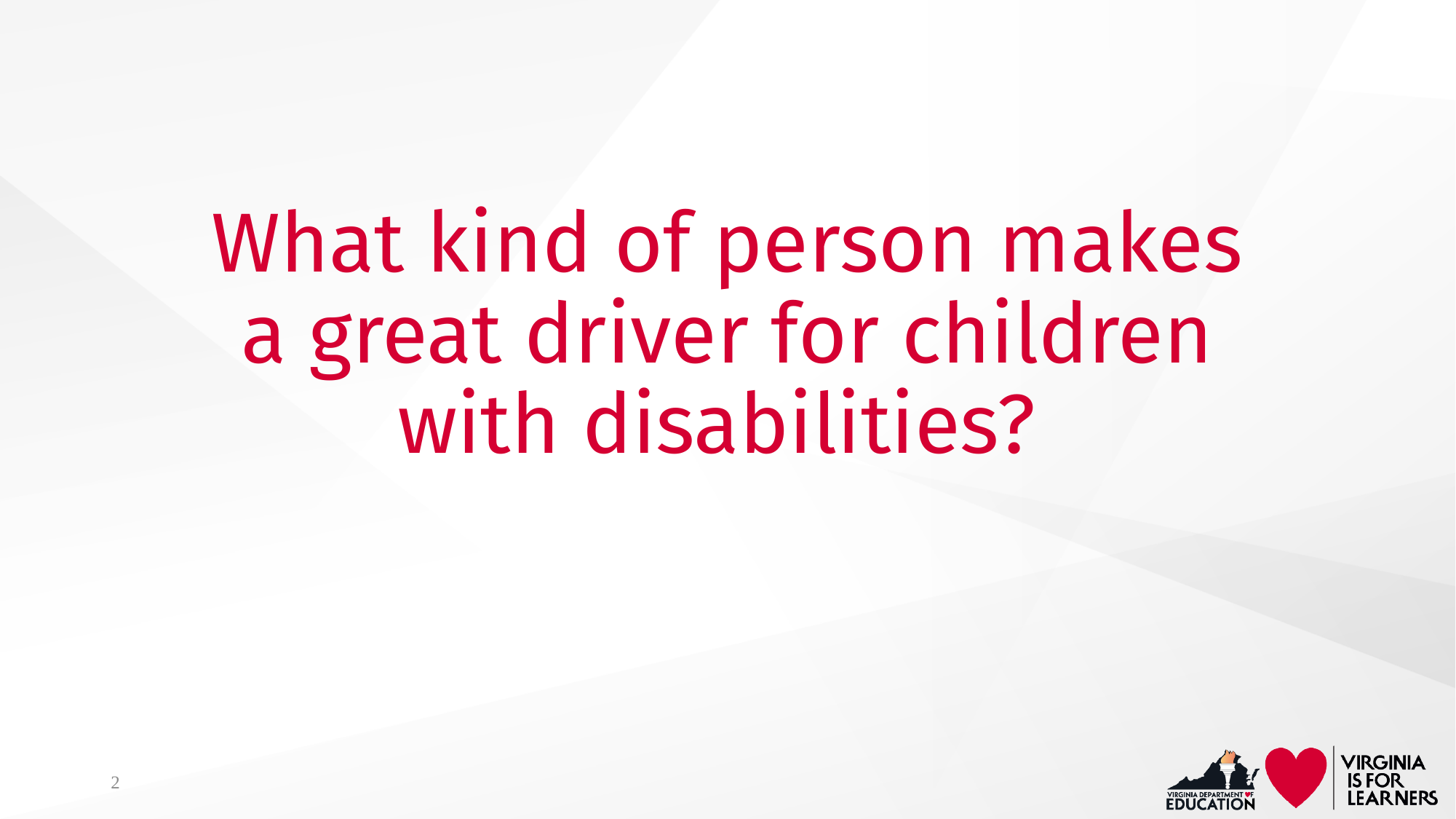

# What kind of person makes a great driver for children with disabilities?
2